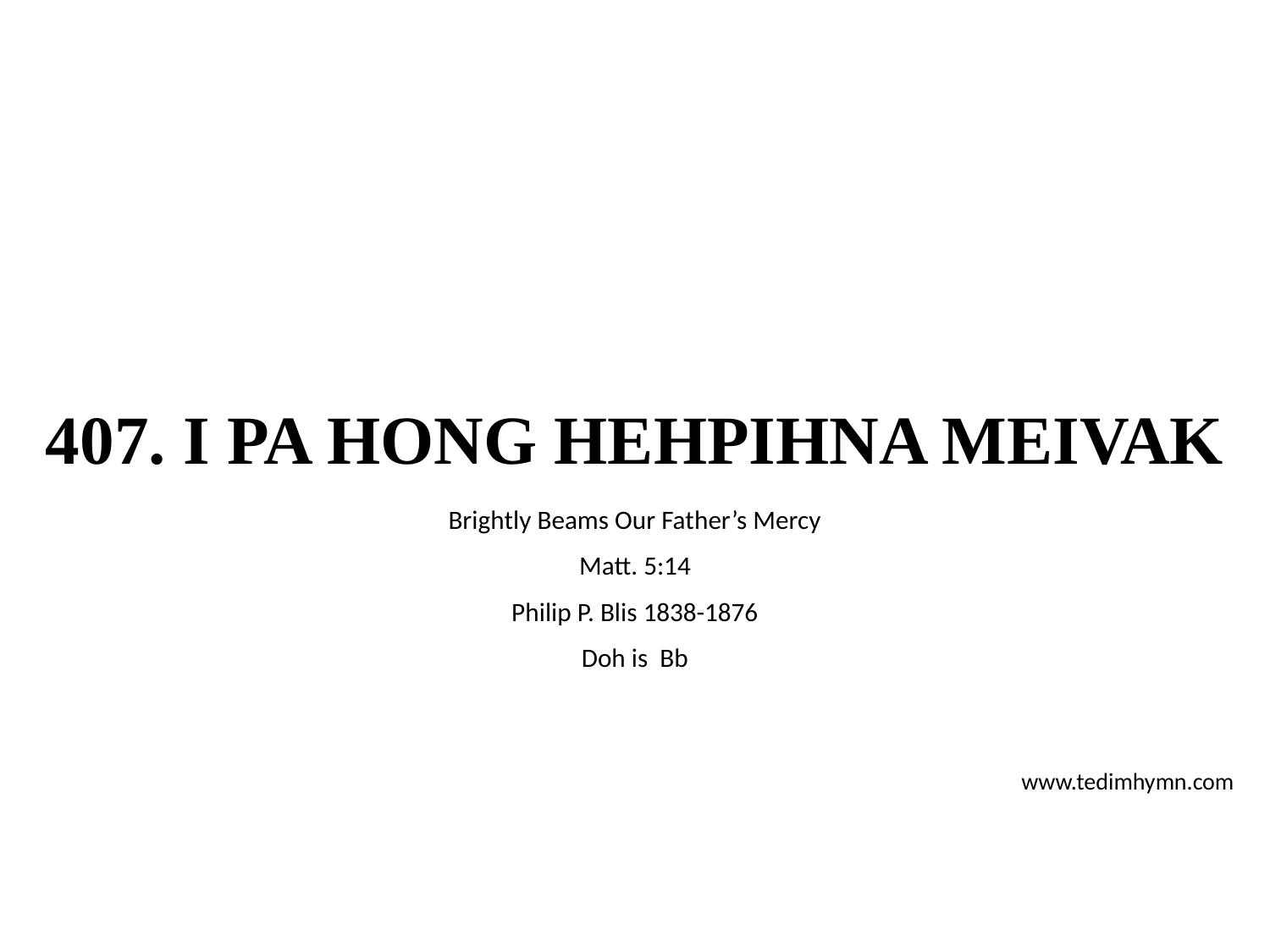

# 407. I PA HONG HEHPIHNA MEIVAK
Brightly Beams Our Father’s Mercy
Matt. 5:14
Philip P. Blis 1838-1876
Doh is  Bb
www.tedimhymn.com